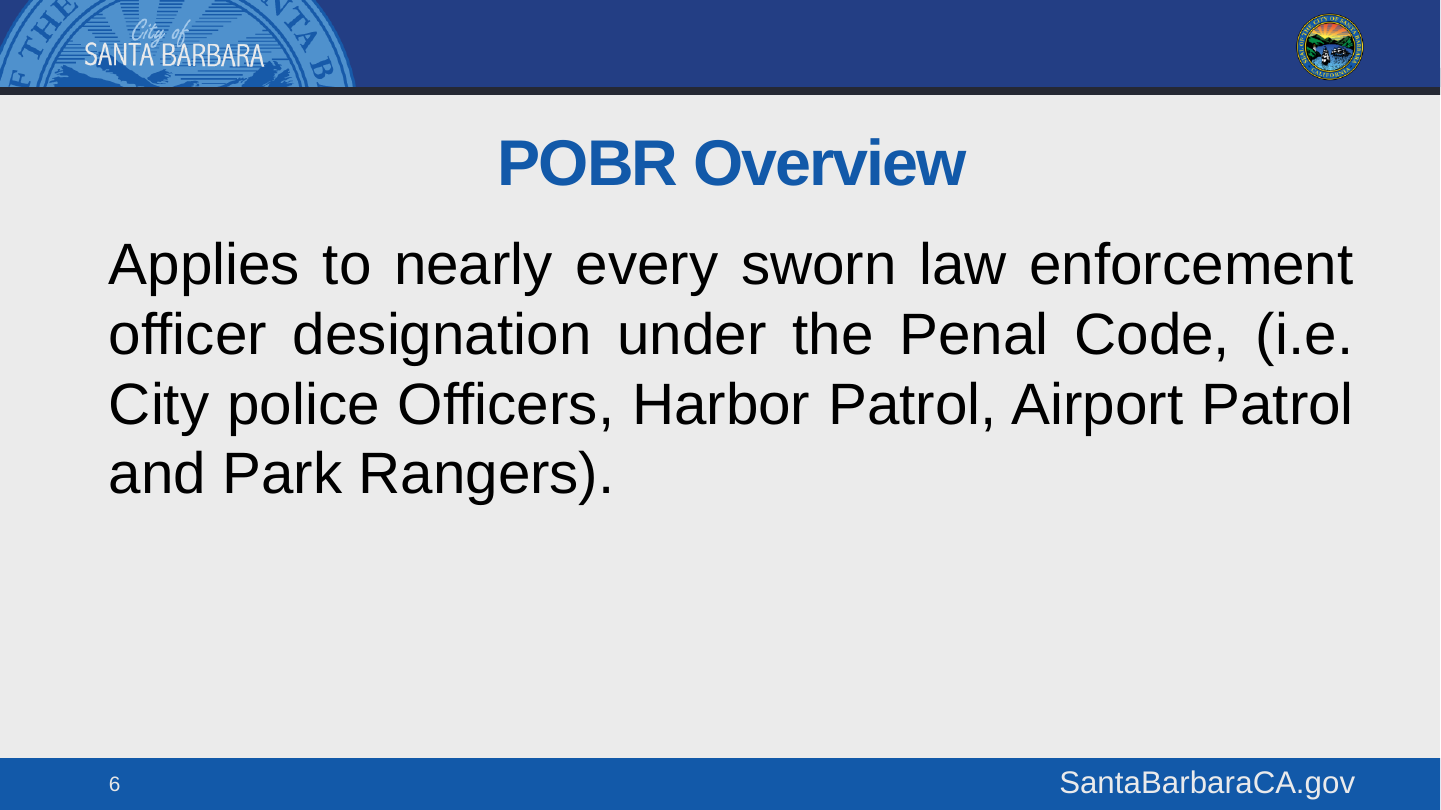

# POBR Overview
Applies to nearly every sworn law enforcement officer designation under the Penal Code, (i.e. City police Officers, Harbor Patrol, Airport Patrol and Park Rangers).

6